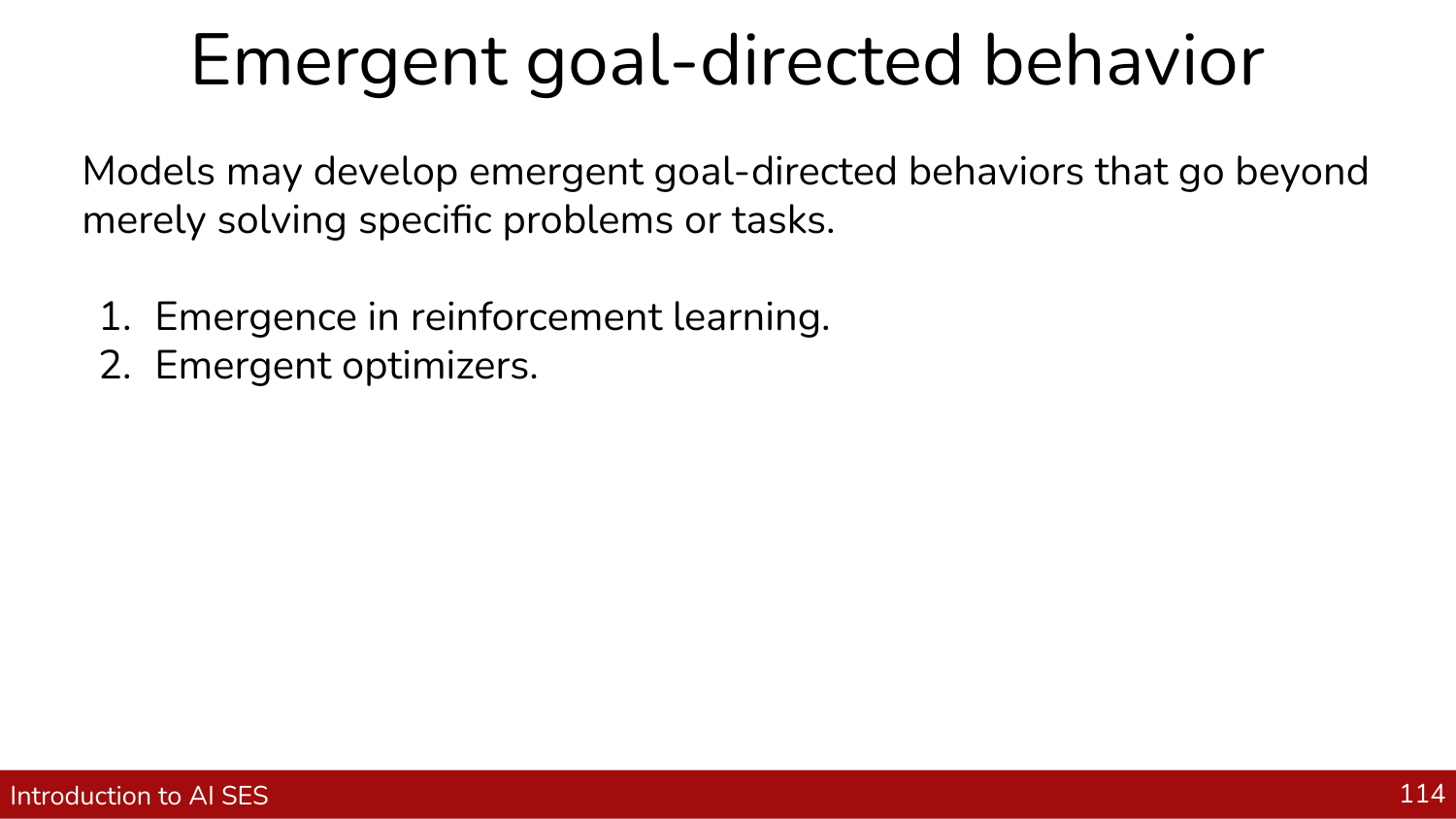

# Emergent goal-directed behavior
Models may develop emergent goal-directed behaviors that go beyond merely solving specific problems or tasks.

Emergence in reinforcement learning.
Emergent optimizers.

114
Introduction to AI SES